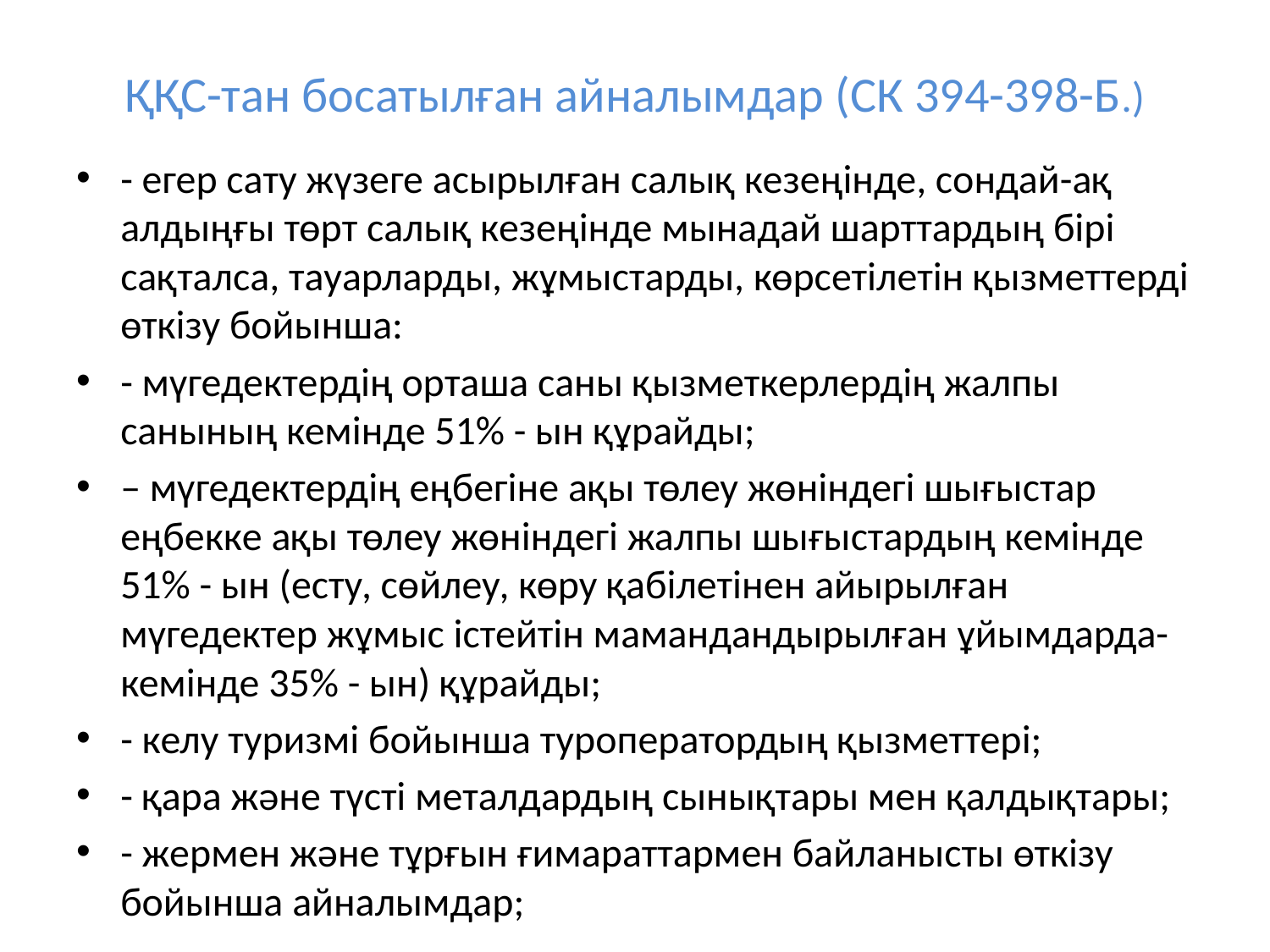

# ҚҚС-тан босатылған айналымдар (СК 394-398-Б.)
- егер сату жүзеге асырылған салық кезеңінде, сондай-ақ алдыңғы төрт салық кезеңінде мынадай шарттардың бірі сақталса, тауарларды, жұмыстарды, көрсетілетін қызметтерді өткізу бойынша:
- мүгедектердің орташа саны қызметкерлердің жалпы санының кемінде 51% - ын құрайды;
– мүгедектердің еңбегіне ақы төлеу жөніндегі шығыстар еңбекке ақы төлеу жөніндегі жалпы шығыстардың кемінде 51% - ын (есту, сөйлеу, көру қабілетінен айырылған мүгедектер жұмыс істейтін мамандандырылған ұйымдарда-кемінде 35% - ын) құрайды;
- келу туризмі бойынша туроператордың қызметтері;
- қара және түсті металдардың сынықтары мен қалдықтары;
- жермен және тұрғын ғимараттармен байланысты өткізу бойынша айналымдар;